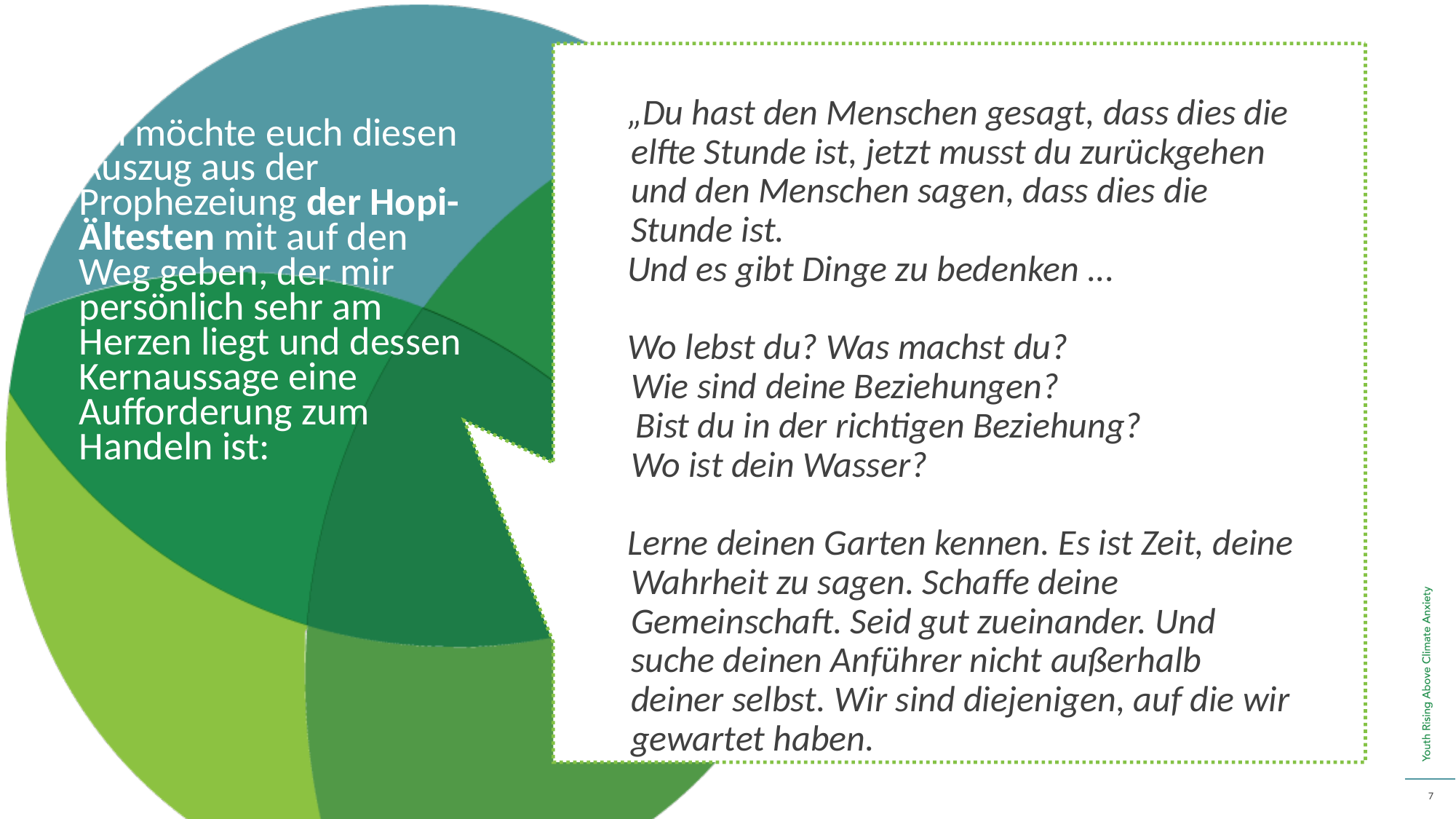

„Du hast den Menschen gesagt, dass dies die elfte Stunde ist, jetzt musst du zurückgehen und den Menschen sagen, dass dies die Stunde ist.
Und es gibt Dinge zu bedenken ...

Wo lebst du? Was machst du?
Wie sind deine Beziehungen?
 Bist du in der richtigen Beziehung?
Wo ist dein Wasser?

Lerne deinen Garten kennen. Es ist Zeit, deine Wahrheit zu sagen. Schaffe deine Gemeinschaft. Seid gut zueinander. Und suche deinen Anführer nicht außerhalb deiner selbst. Wir sind diejenigen, auf die wir gewartet haben.

Ich möchte euch diesen Auszug aus der Prophezeiung der Hopi-Ältesten mit auf den Weg geben, der mir persönlich sehr am Herzen liegt und dessen Kernaussage eine Aufforderung zum Handeln ist: